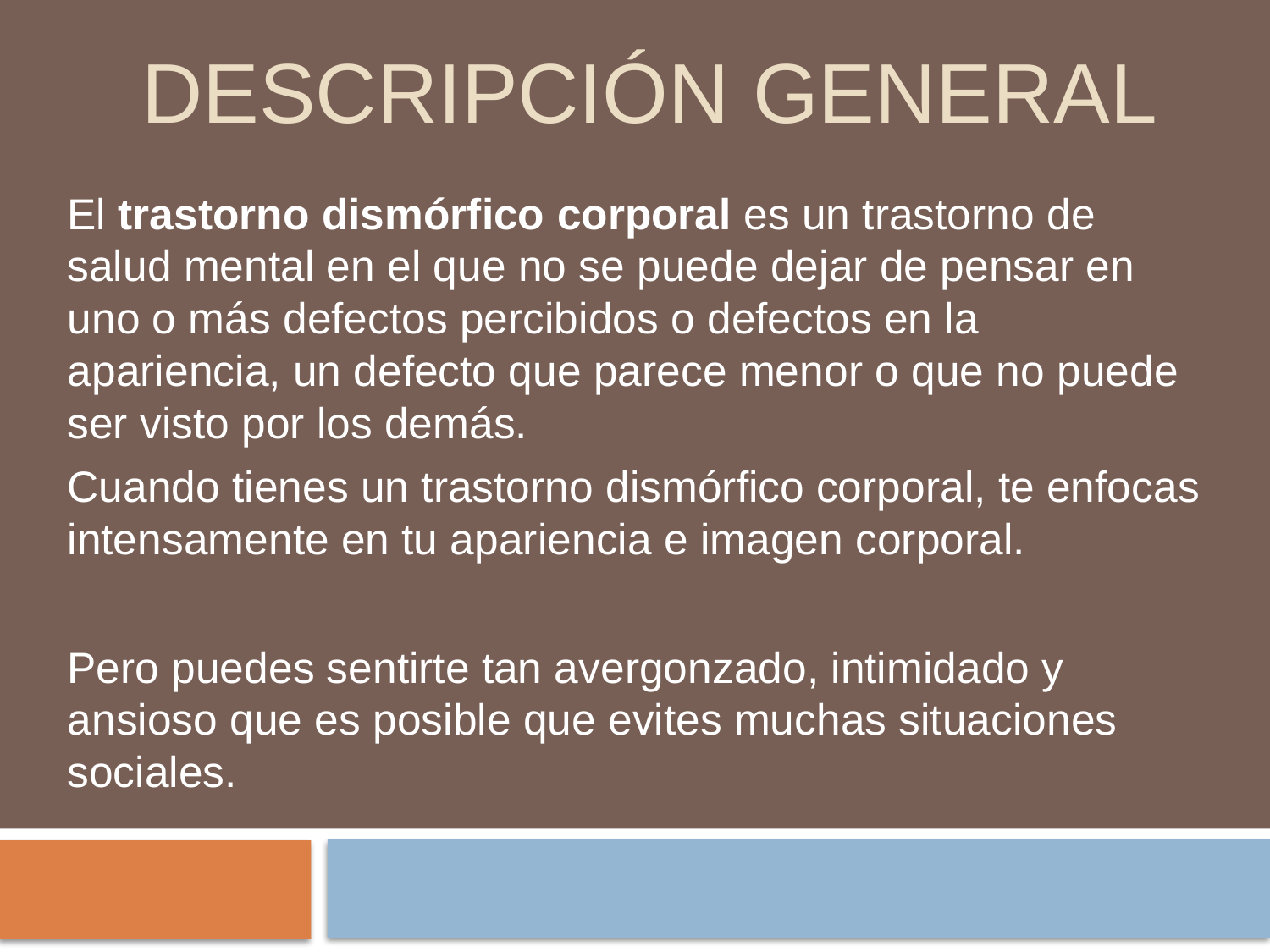

# Descripción general
El trastorno dismórfico corporal es un trastorno de salud mental en el que no se puede dejar de pensar en uno o más defectos percibidos o defectos en la apariencia, un defecto que parece menor o que no puede ser visto por los demás.
Cuando tienes un trastorno dismórfico corporal, te enfocas intensamente en tu apariencia e imagen corporal.

Pero puedes sentirte tan avergonzado, intimidado y ansioso que es posible que evites muchas situaciones sociales.